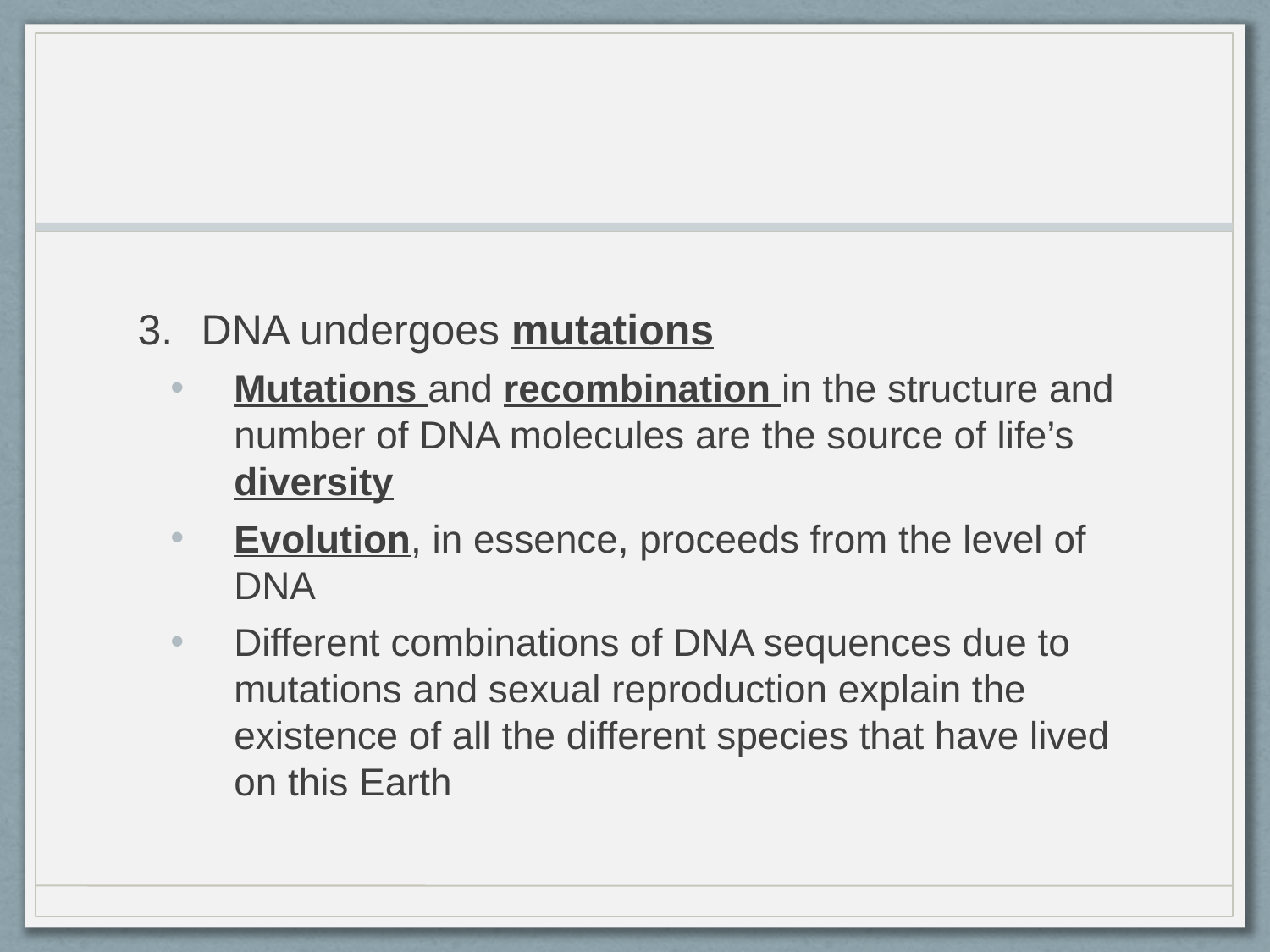

#
DNA undergoes mutations
Mutations and recombination in the structure and number of DNA molecules are the source of life’s diversity
Evolution, in essence, proceeds from the level of DNA
Different combinations of DNA sequences due to mutations and sexual reproduction explain the existence of all the different species that have lived on this Earth